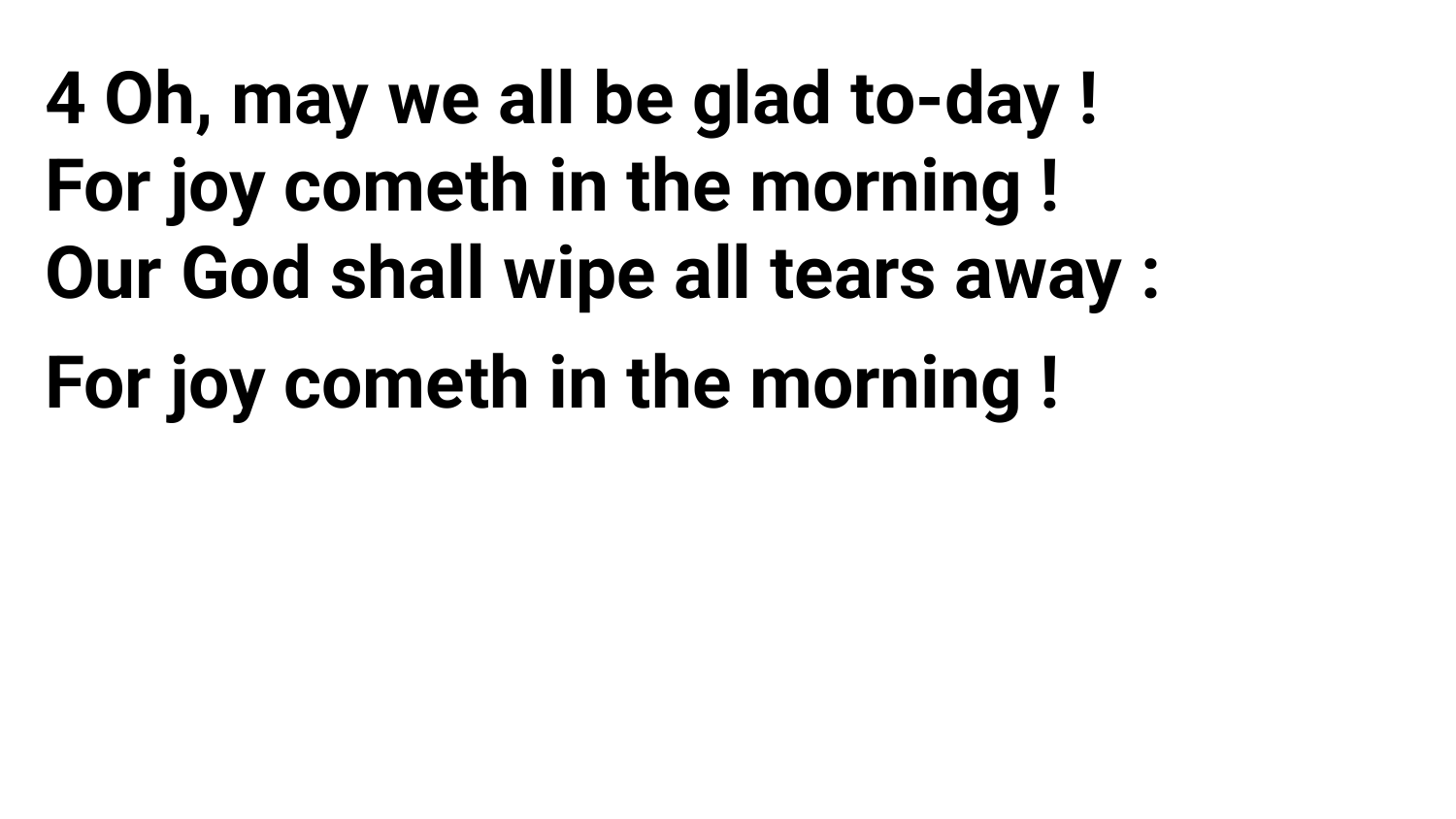

4 Oh, may we all be glad to-day !
For joy cometh in the morning !
Our God shall wipe all tears away :
For joy cometh in the morning !